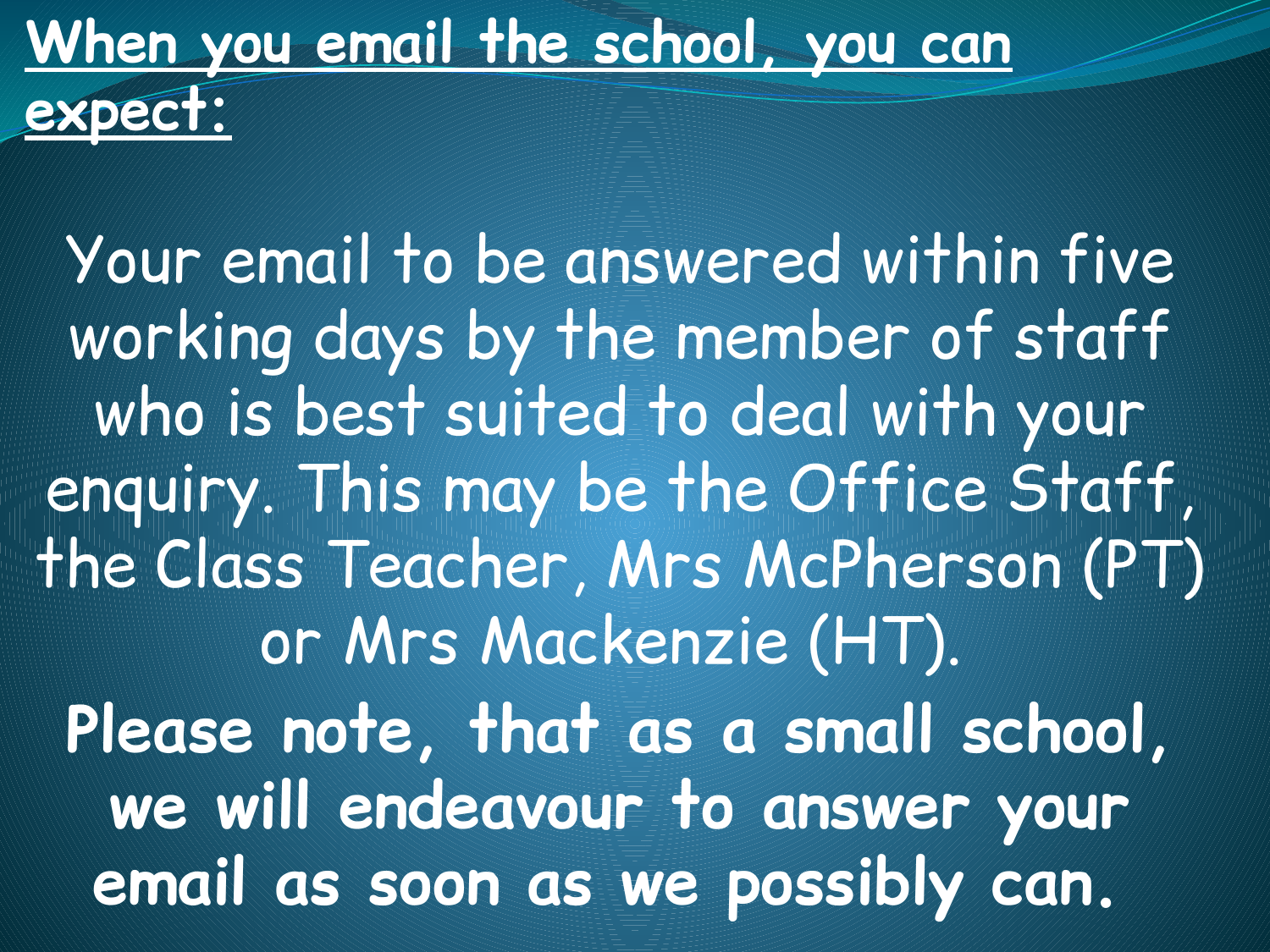

When you email the school, you can expect:

Your email to be answered within five working days by the member of staff who is best suited to deal with your enquiry. This may be the Office Staff, the Class Teacher, Mrs McPherson (PT) or Mrs Mackenzie (HT).
Please note, that as a small school, we will endeavour to answer your email as soon as we possibly can.